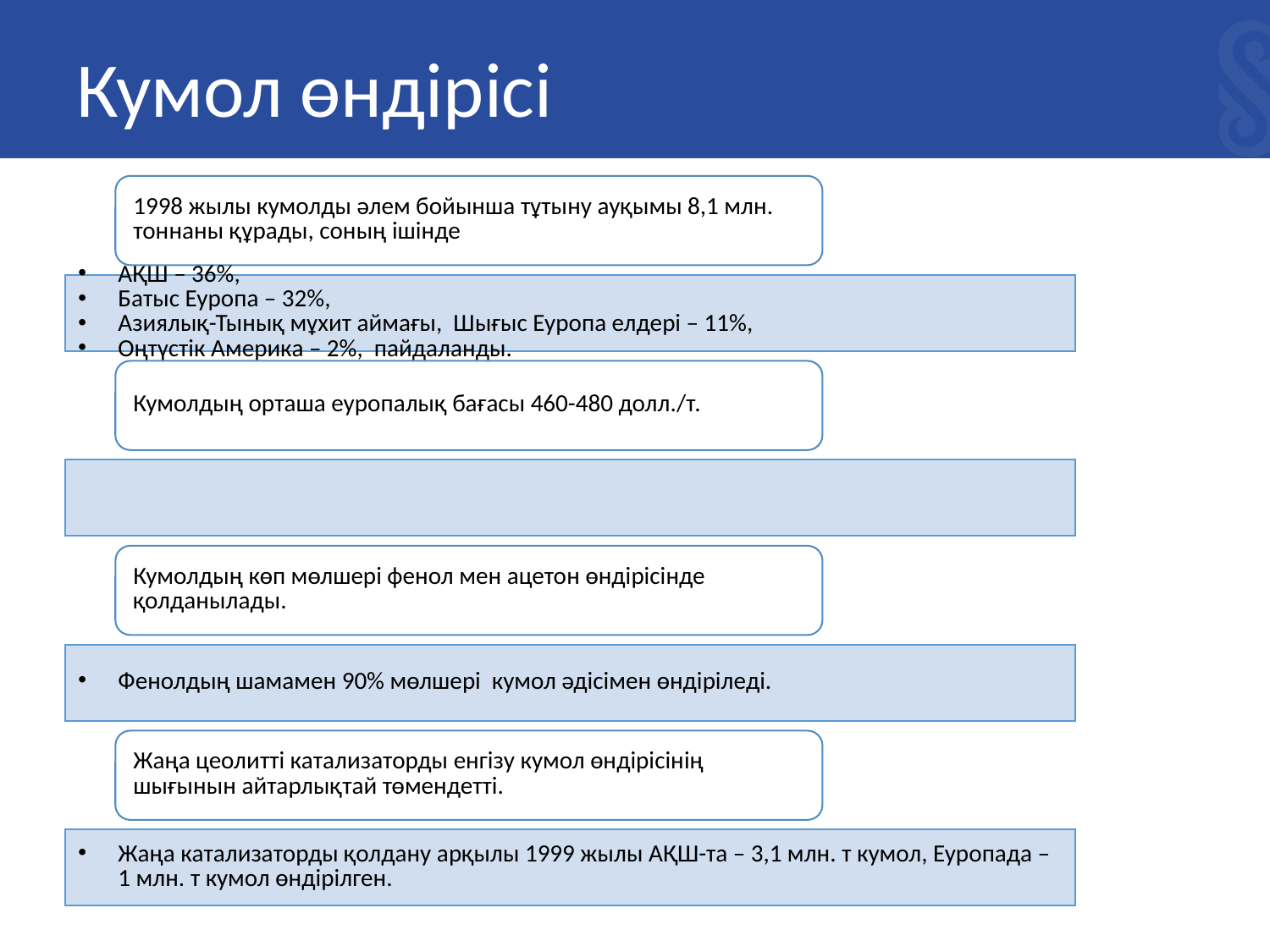

# Кумол өндірісі
1998 жылы кумолды әлем бойынша тұтыну ауқымы 8,1 млн. тоннаны құрады, соның ішінде
Кумолдың орташа еуропалық бағасы 460-480 долл./т.
Жаңа цеолитті катализаторды енгізу кумол өндірісінің шығынын айтарлықтай төмендетті.
АҚШ – 36%,
Батыс Еуропа – 32%,
Азиялық-Тынық мұхит аймағы,  Шығыс Еуропа елдері – 11%,
Оңтүстік Америка – 2%,  пайдаланды.
Кумолдың көп мөлшері фенол мен ацетон өндірісінде қолданылады.
Фенолдың шамамен 90% мөлшері  кумол әдісімен өндіріледі.
Жаңа катализаторды қолдану арқылы 1999 жылы АҚШ-та – 3,1 млн. т кумол, Еуропада – 1 млн. т кумол өндірілген.